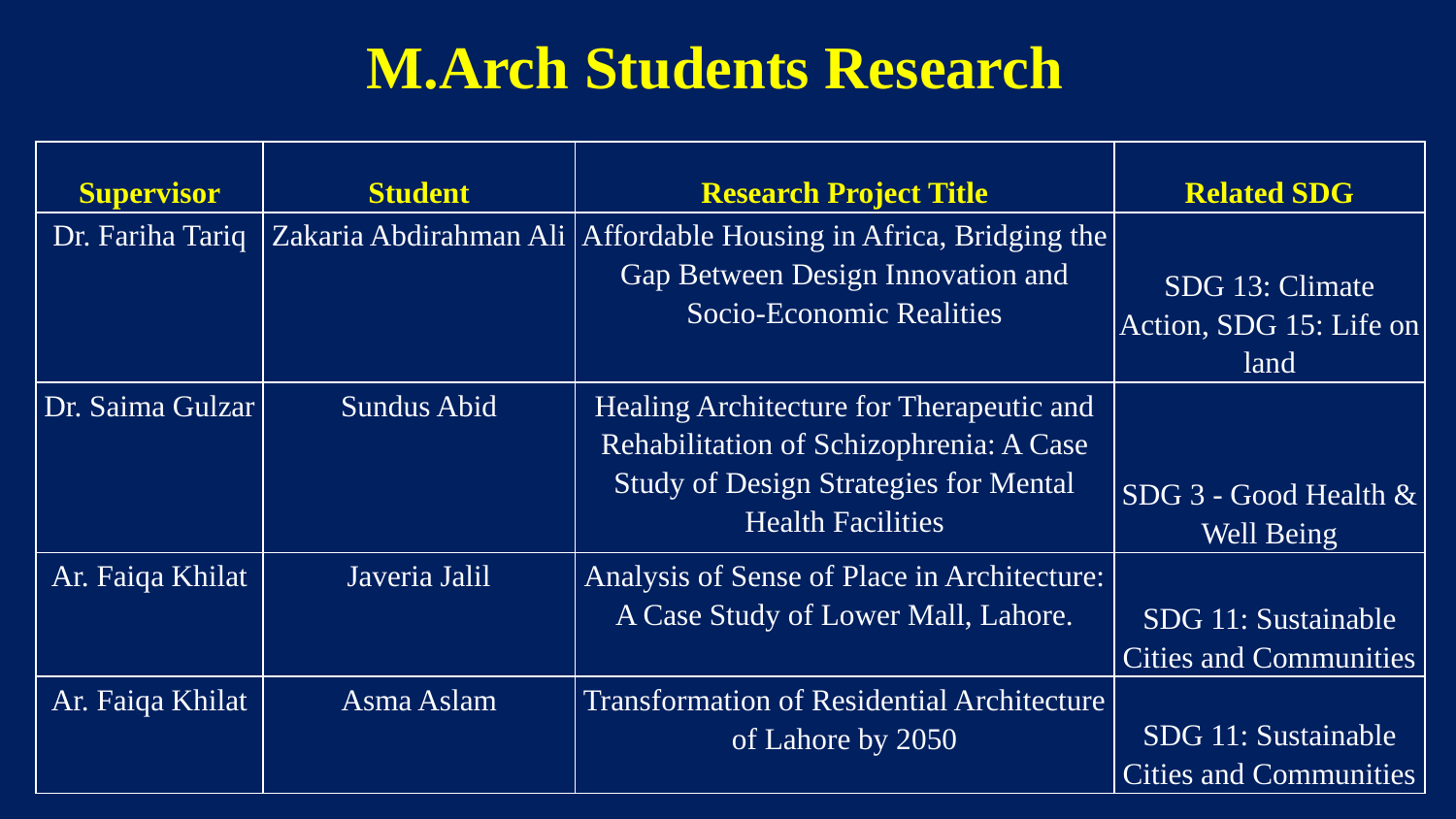

M.Arch Students Research
| Supervisor | Student | Research Project Title | Related SDG |
| --- | --- | --- | --- |
| Dr. Fariha Tariq | Zakaria Abdirahman Ali | Affordable Housing in Africa, Bridging the Gap Between Design Innovation and Socio-Economic Realities | SDG 13: Climate Action, SDG 15: Life on land |
| --- | --- | --- | --- |
| Dr. Saima Gulzar | Sundus Abid | Healing Architecture for Therapeutic and Rehabilitation of Schizophrenia: A Case Study of Design Strategies for Mental Health Facilities | SDG 3 - Good Health & Well Being |
| Ar. Faiqa Khilat | Javeria Jalil | Analysis of Sense of Place in Architecture: A Case Study of Lower Mall, Lahore. | SDG 11: Sustainable Cities and Communities |
| Ar. Faiqa Khilat | Asma Aslam | Transformation of Residential Architecture of Lahore by 2050 | SDG 11: Sustainable Cities and Communities |